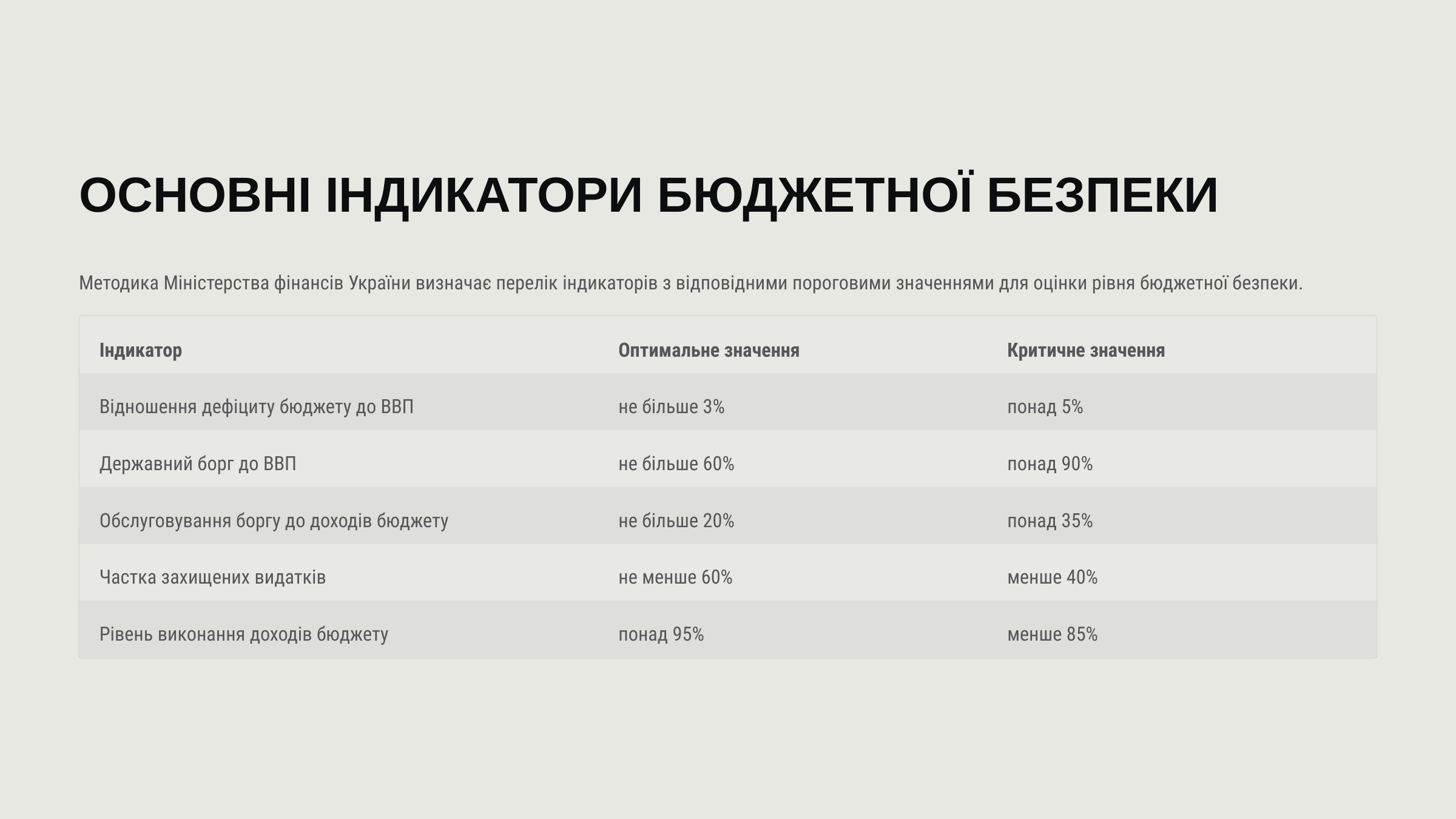

ОСНОВНІ ІНДИКАТОРИ БЮДЖЕТНОЇ БЕЗПЕКИ
Методика Міністерства фінансів України визначає перелік індикаторів з відповідними пороговими значеннями для оцінки рівня бюджетної безпеки.

Індикатор
Оптимальне значення
Критичне значення

Відношення дефіциту бюджету до ВВП
не більше 3%
понад 5%

Державний борг до ВВП
не більше 60%
понад 90%

Обслуговування боргу до доходів бюджету
не більше 20%
понад 35%

Частка захищених видатків
не менше 60%
менше 40%

Рівень виконання доходів бюджету
понад 95%
менше 85%